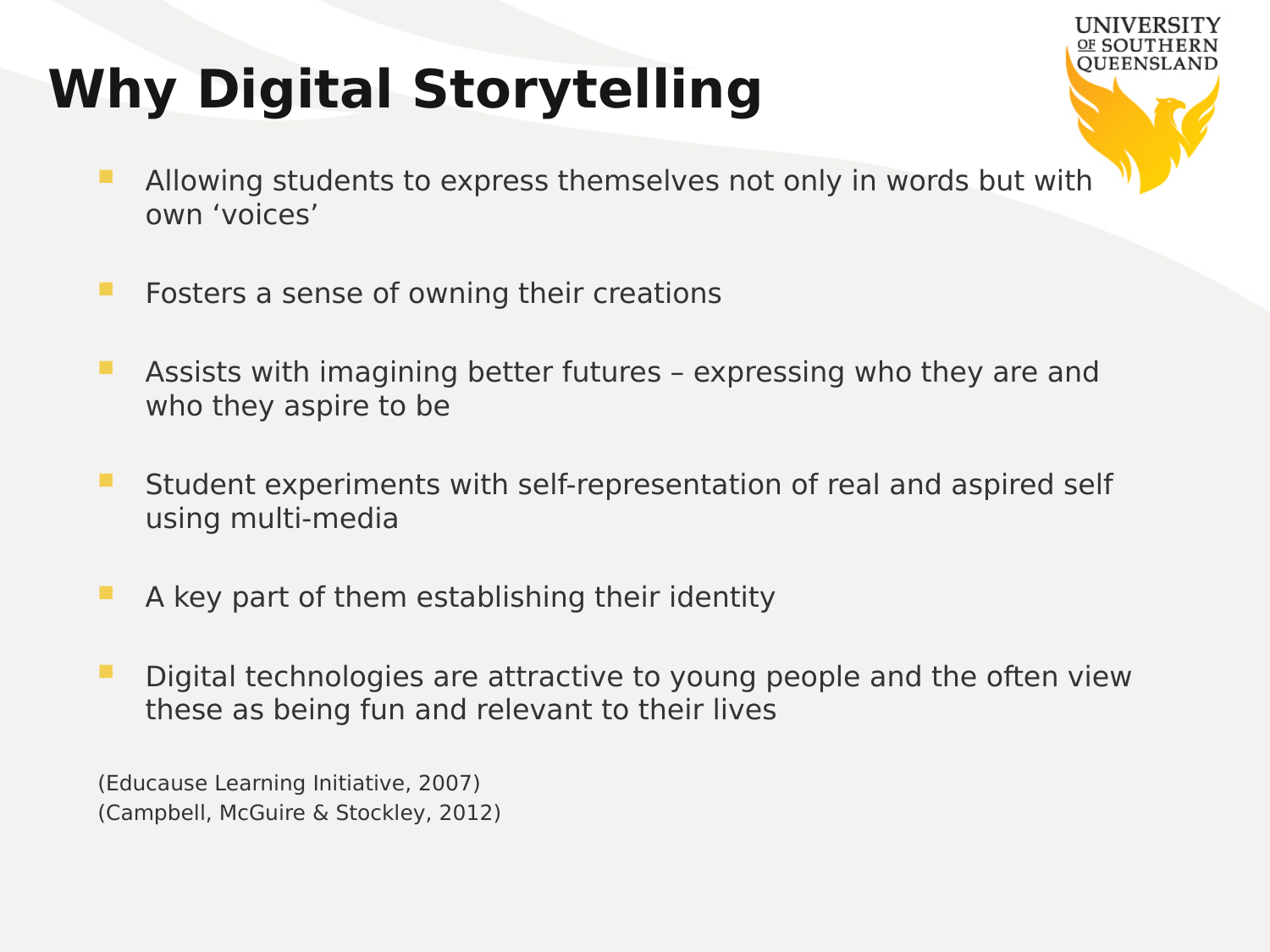

# Why Digital Storytelling
Allowing students to express themselves not only in words but with own ‘voices’

Fosters a sense of owning their creations

Assists with imagining better futures – expressing who they are and who they aspire to be

Student experiments with self-representation of real and aspired self using multi-media

A key part of them establishing their identity

Digital technologies are attractive to young people and the often view these as being fun and relevant to their lives

(Educause Learning Initiative, 2007)
(Campbell, McGuire & Stockley, 2012)